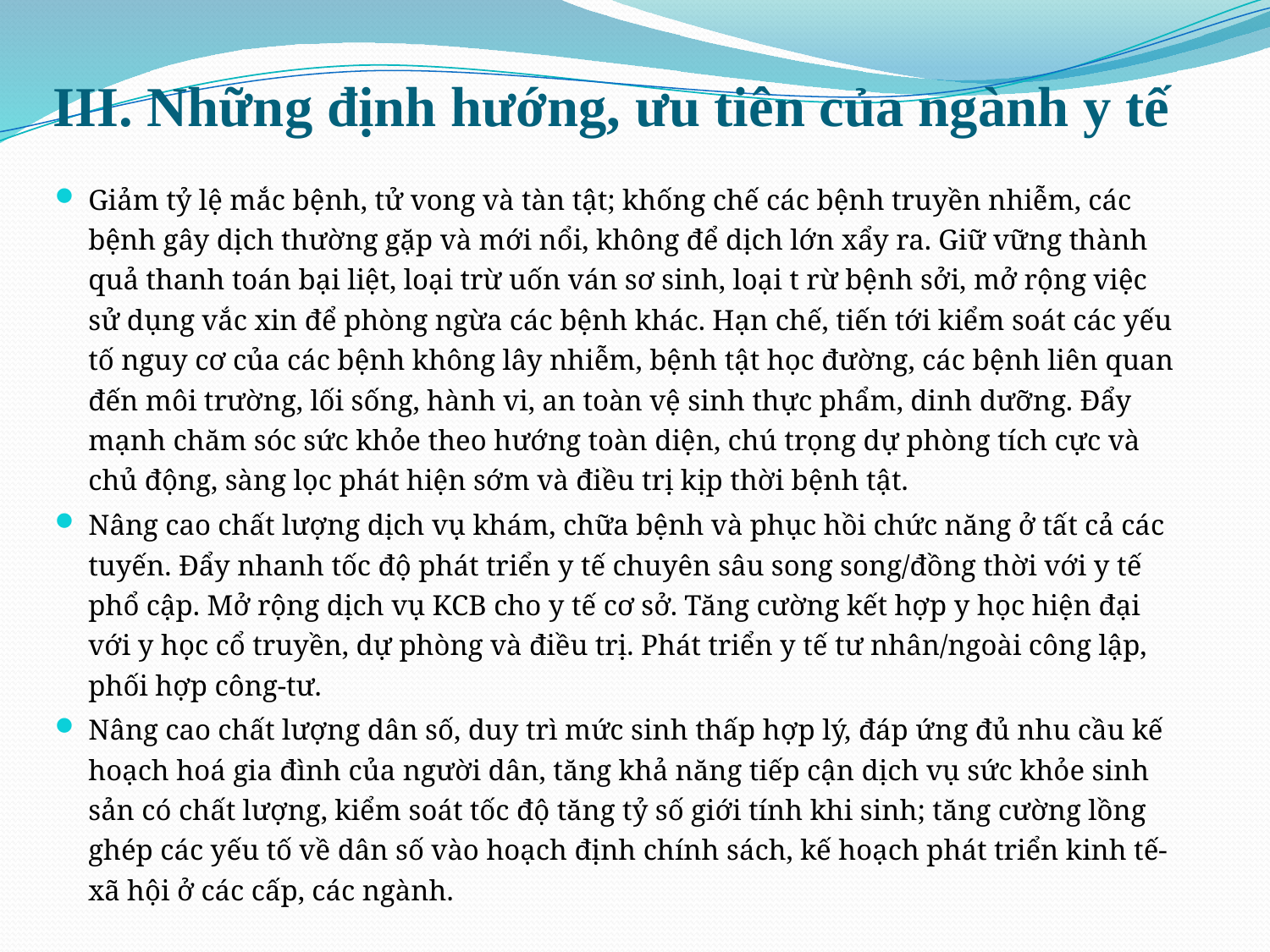

# III. Những định hướng, ưu tiên của ngành y tế
Giảm tỷ lệ mắc bệnh, tử vong và tàn tật; khống chế các bệnh truyền nhiễm, các bệnh gây dịch thường gặp và mới nổi, không để dịch lớn xẩy ra. Giữ vững thành quả thanh toán bại liệt, loại trừ uốn ván sơ sinh, loại t rừ bệnh sởi, mở rộng việc sử dụng vắc xin để phòng ngừa các bệnh khác. Hạn chế, tiến tới kiểm soát các yếu tố nguy cơ của các bệnh không lây nhiễm, bệnh tật học đường, các bệnh liên quan đến môi trường, lối sống, hành vi, an toàn vệ sinh thực phẩm, dinh dưỡng. Đẩy mạnh chăm sóc sức khỏe theo hướng toàn diện, chú trọng dự phòng tích cực và chủ động, sàng lọc phát hiện sớm và điều trị kịp thời bệnh tật.
Nâng cao chất lượng dịch vụ khám, chữa bệnh và phục hồi chức năng ở tất cả các tuyến. Đẩy nhanh tốc độ phát triển y tế chuyên sâu song song/đồng thời với y tế phổ cập. Mở rộng dịch vụ KCB cho y tế cơ sở. Tăng cường kết hợp y học hiện đại với y học cổ truyền, dự phòng và điều trị. Phát triển y tế tư nhân/ngoài công lập, phối hợp công-tư.
Nâng cao chất lượng dân số, duy trì mức sinh thấp hợp lý, đáp ứng đủ nhu cầu kế hoạch hoá gia đình của người dân, tăng khả năng tiếp cận dịch vụ sức khỏe sinh sản có chất lượng, kiểm soát tốc độ tăng tỷ số giới tính khi sinh; tăng cường lồng ghép các yếu tố về dân số vào hoạch định chính sách, kế hoạch phát triển kinh tế-xã hội ở các cấp, các ngành.